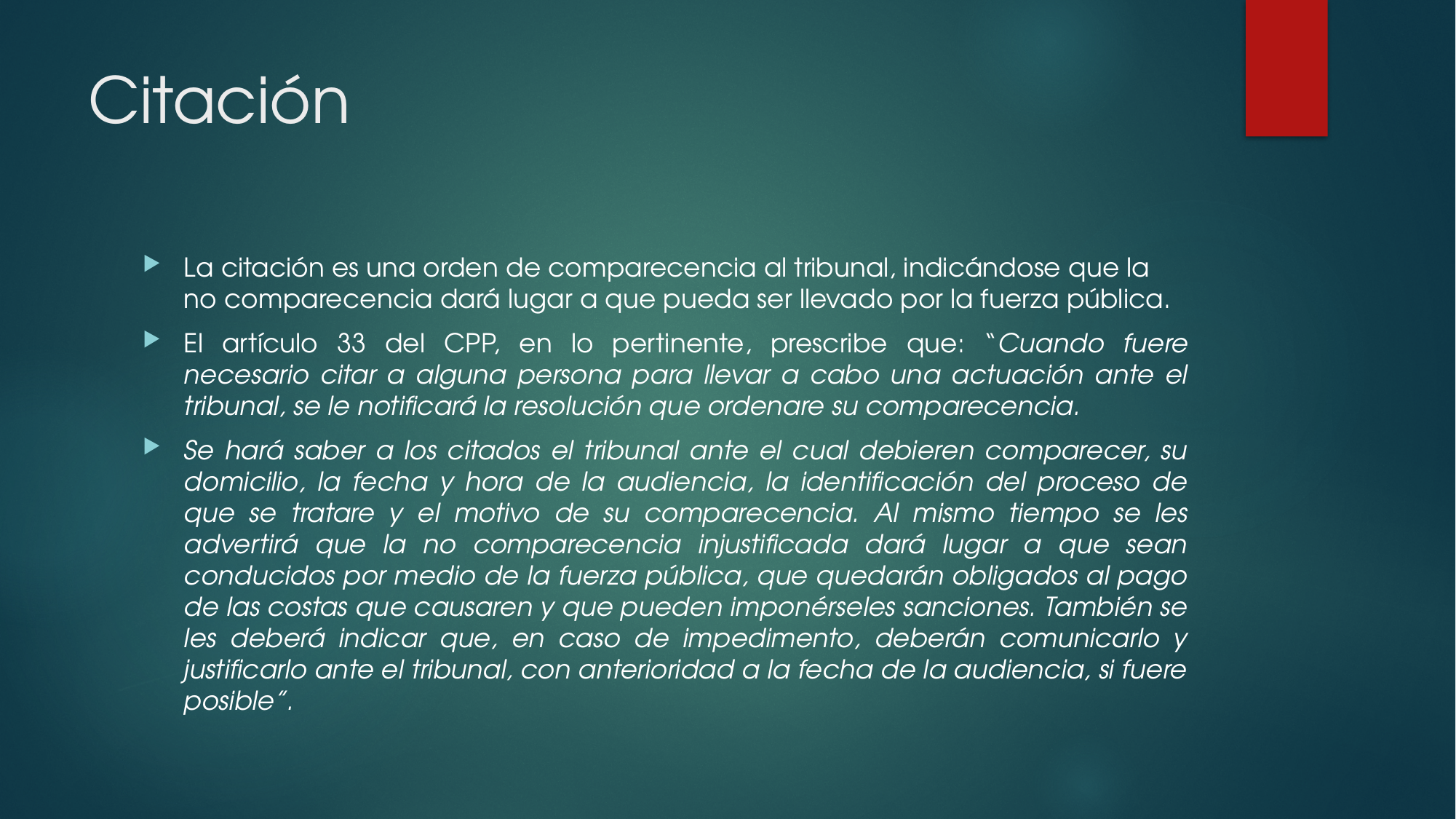

# Citación
La citación es una orden de comparecencia al tribunal, indicándose que la no comparecencia dará lugar a que pueda ser llevado por la fuerza pública.
El artículo 33 del CPP, en lo pertinente, prescribe que: “Cuando fuere necesario citar a alguna persona para llevar a cabo una actuación ante el tribunal, se le notificará la resolución que ordenare su comparecencia.
Se hará saber a los citados el tribunal ante el cual debieren comparecer, su domicilio, la fecha y hora de la audiencia, la identificación del proceso de que se tratare y el motivo de su comparecencia. Al mismo tiempo se les advertirá que la no comparecencia injustificada dará lugar a que sean conducidos por medio de la fuerza pública, que quedarán obligados al pago de las costas que causaren y que pueden imponérseles sanciones. También se les deberá indicar que, en caso de impedimento, deberán comunicarlo y justificarlo ante el tribunal, con anterioridad a la fecha de la audiencia, si fuere posible”.